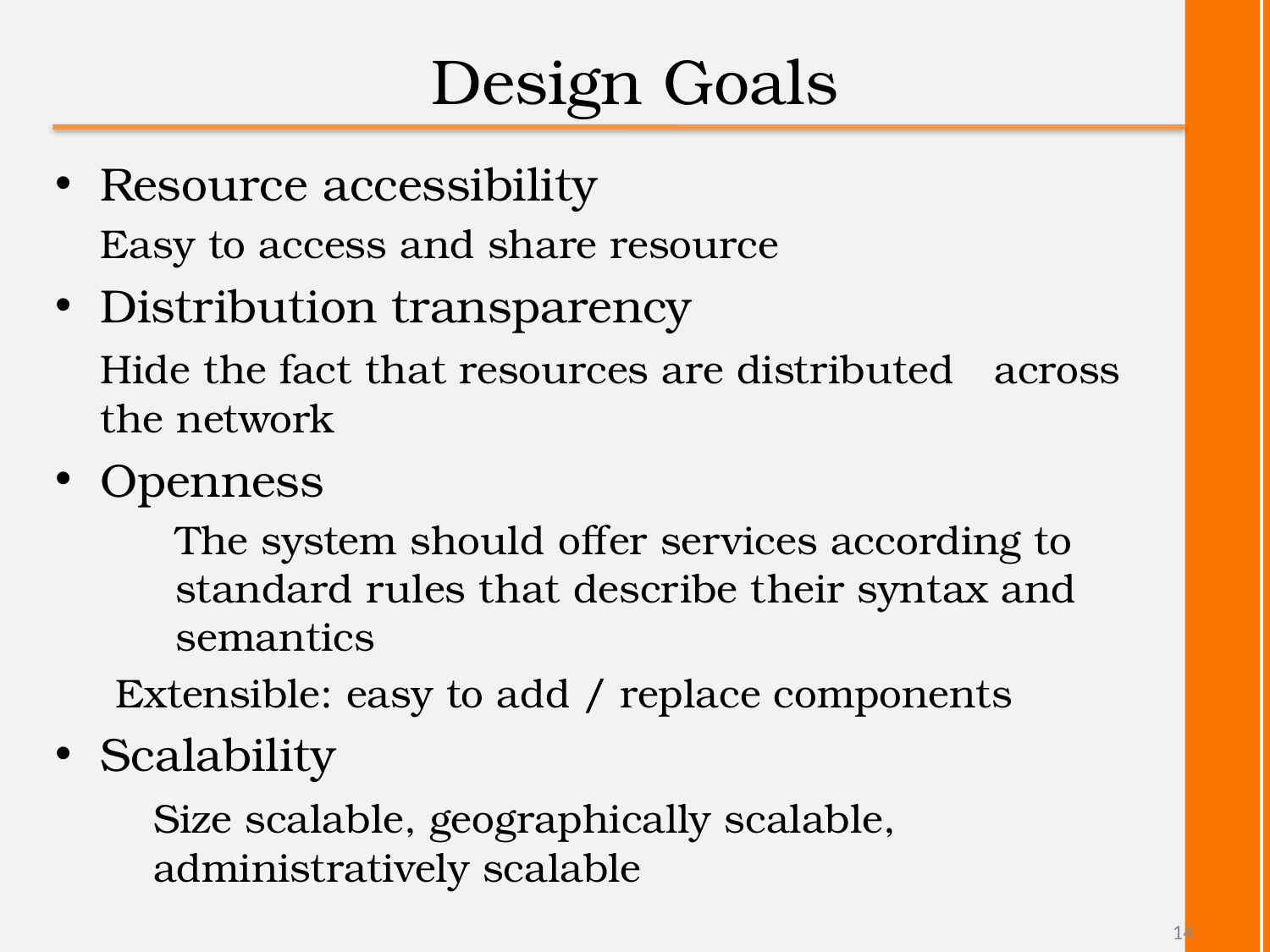

# Design Goals

Resource accessibility
	Easy to access and share resource
Distribution transparency
		Hide the fact that resources are distributed 	across the network
Openness
	The system should offer services according to standard rules that describe their syntax and semantics
		Extensible: easy to add / replace components
Scalability
		Size scalable, geographically scalable, 	administratively scalable
14